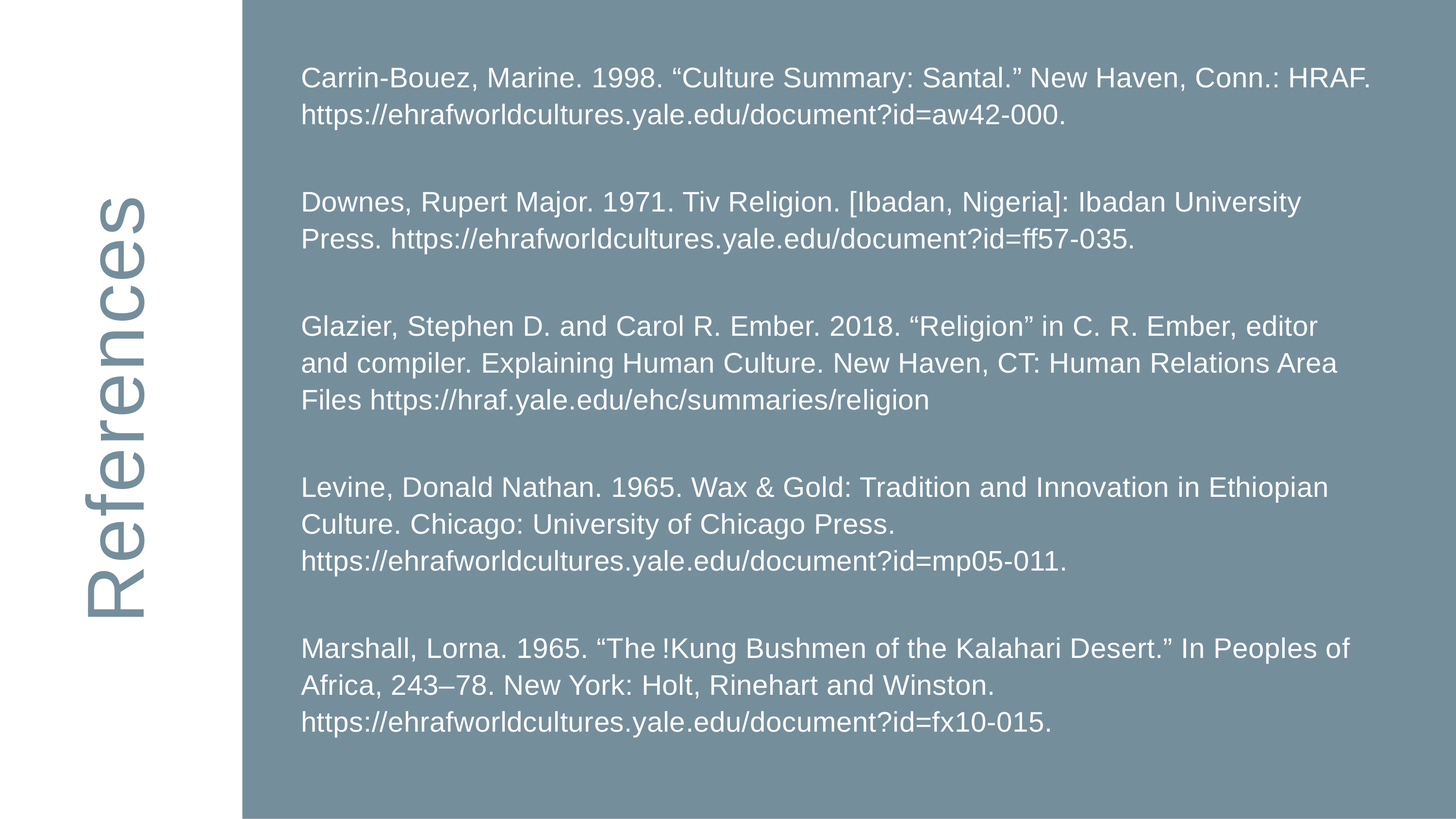

Carrin-Bouez, Marine. 1998. “Culture Summary: Santal.” New Haven, Conn.: HRAF. https://ehrafworldcultures.yale.edu/document?id=aw42-000.
Downes, Rupert Major. 1971. Tiv Religion. [Ibadan, Nigeria]: Ibadan University Press. https://ehrafworldcultures.yale.edu/document?id=ff57-035.
Glazier, Stephen D. and Carol R. Ember. 2018. “Religion” in C. R. Ember, editor and compiler. Explaining Human Culture. New Haven, CT: Human Relations Area Files https://hraf.yale.edu/ehc/summaries/religion
References
Levine, Donald Nathan. 1965. Wax & Gold: Tradition and Innovation in Ethiopian Culture. Chicago: University of Chicago Press. https://ehrafworldcultures.yale.edu/document?id=mp05-011.
Marshall, Lorna. 1965. “The !Kung Bushmen of the Kalahari Desert.” In Peoples of Africa, 243–78. New York: Holt, Rinehart and Winston. https://ehrafworldcultures.yale.edu/document?id=fx10-015.